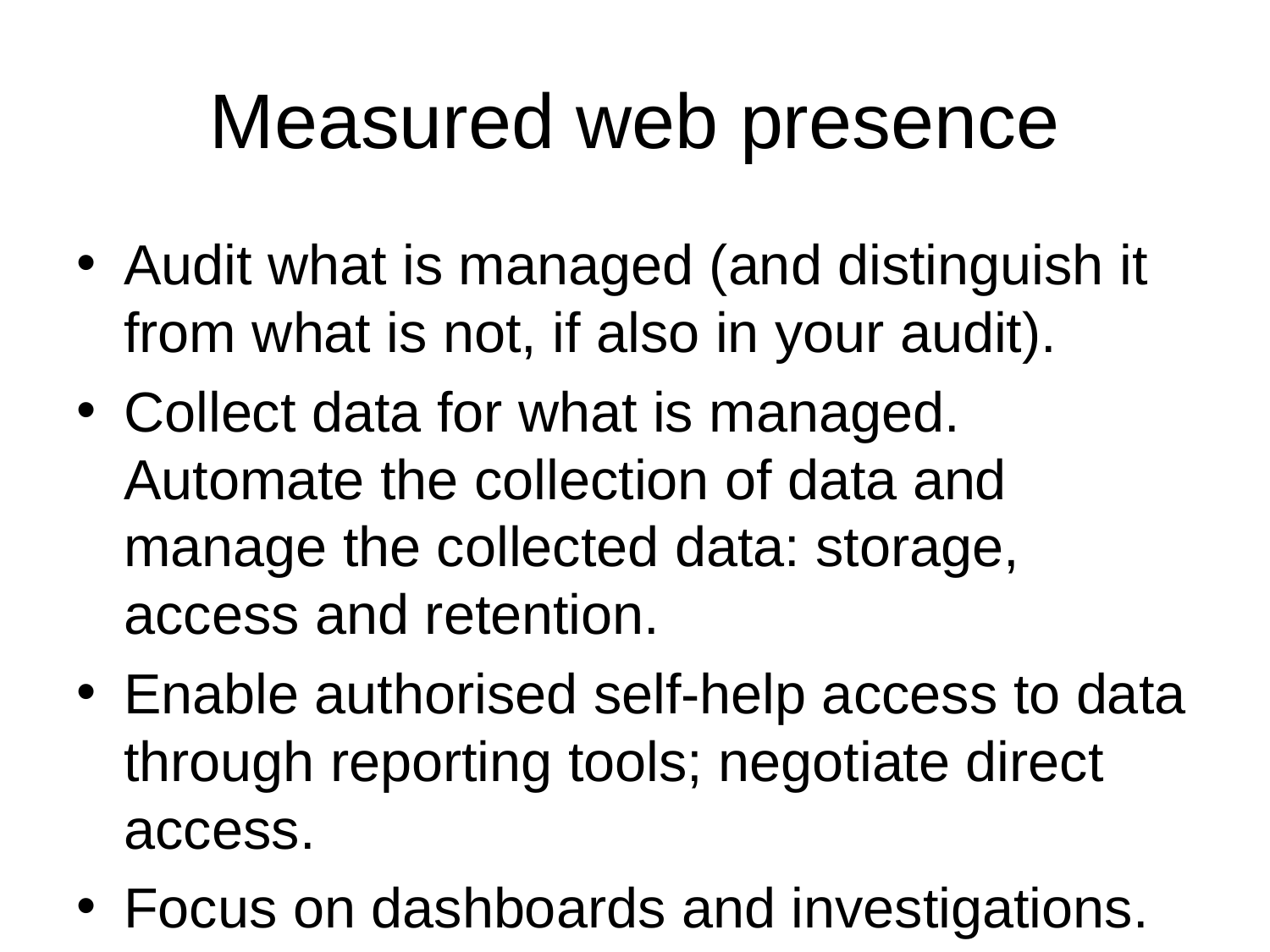

# Measured web presence
Audit what is managed (and distinguish it from what is not, if also in your audit).
Collect data for what is managed. Automate the collection of data and manage the collected data: storage, access and retention.
Enable authorised self-help access to data through reporting tools; negotiate direct access.
Focus on dashboards and investigations.